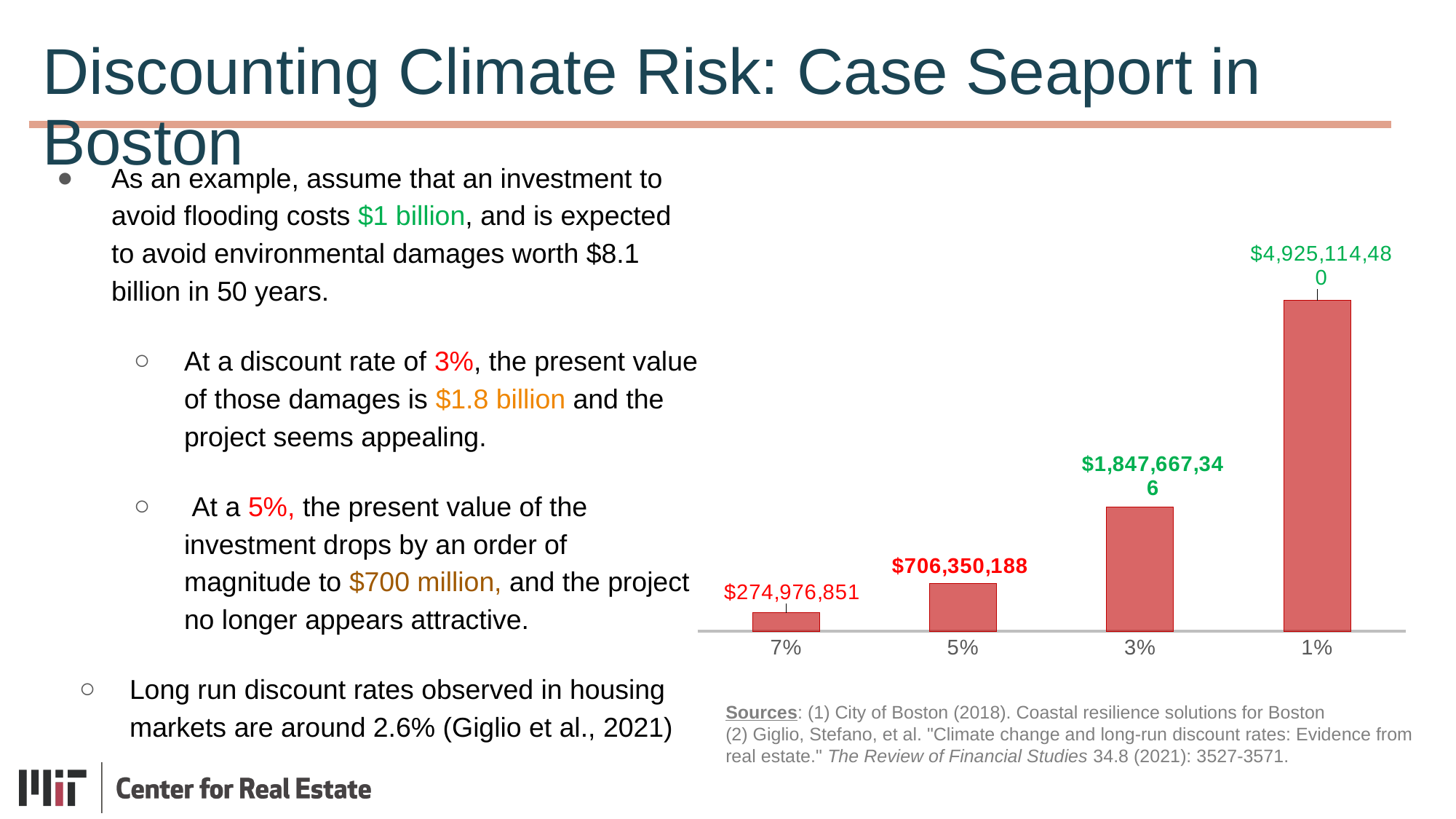

Discounting Climate Risk: Case Seaport in Boston
As an example, assume that an investment to avoid flooding costs $1 billion, and is expected to avoid environmental damages worth $8.1 billion in 50 years.
At a discount rate of 3%, the present value of those damages is $1.8 billion and the project seems appealing.
 At a 5%, the present value of the investment drops by an order of magnitude to $700 million, and the project no longer appears attractive.
Long run discount rates observed in housing markets are around 2.6% (Giglio et al., 2021)

### Chart

| Category |  |
|---|---|
| 7.0000000000000007E-2 | 274976851.28273624 |
| 0.05 | 706350188.4762828 |
| 0.03 | 1847667346.2970073 |
| 0.01 | 4925114479.980489 |
Sources: (1) City of Boston (2018). Coastal resilience solutions for Boston
(2) Giglio, Stefano, et al. "Climate change and long-run discount rates: Evidence from real estate." The Review of Financial Studies 34.8 (2021): 3527-3571.